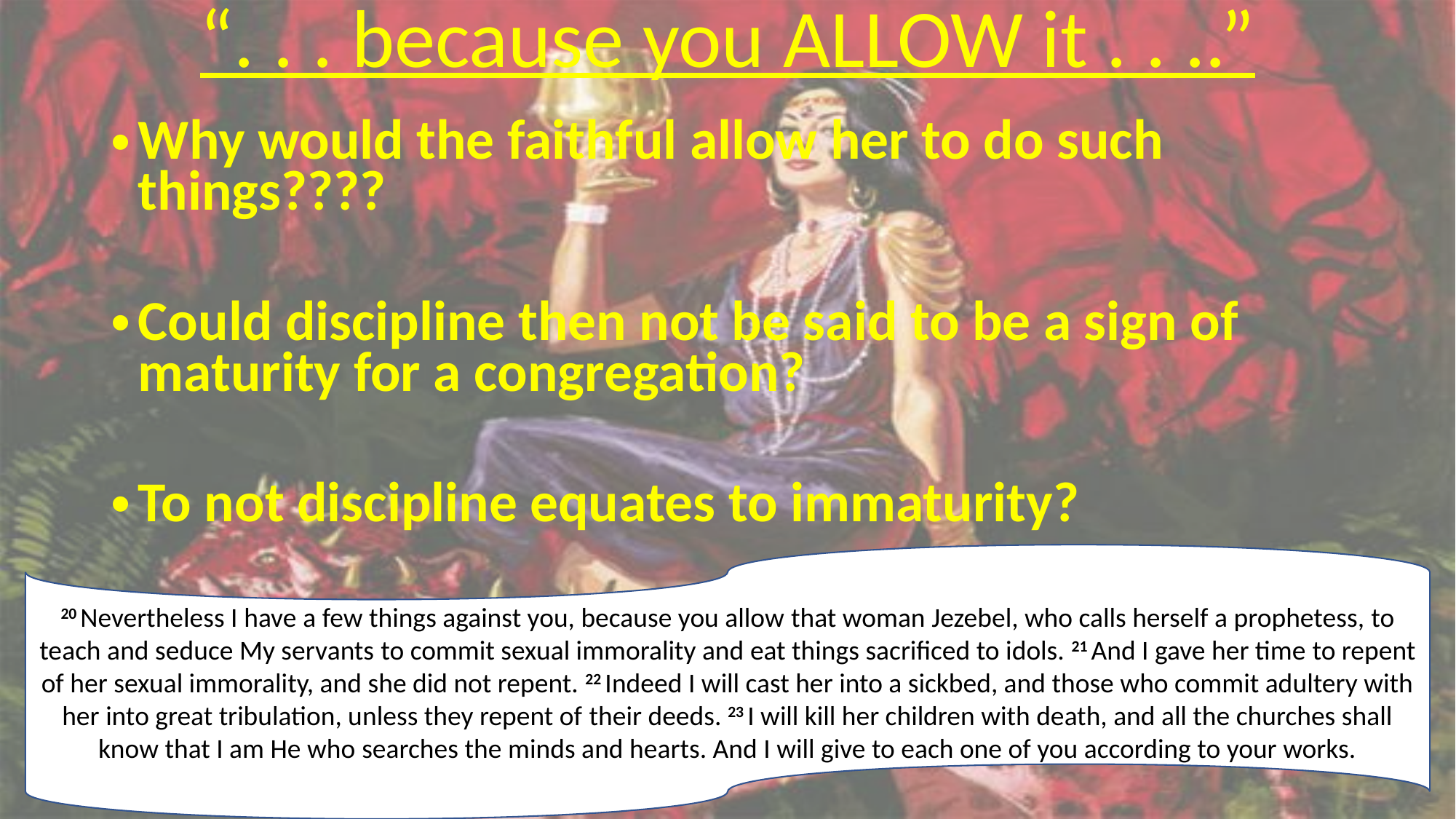

# “. . . because you ALLOW it . . ..”
Why would the faithful allow her to do such things????

Could discipline then not be said to be a sign of maturity for a congregation?

To not discipline equates to immaturity?
20 Nevertheless I have a few things against you, because you allow that woman Jezebel, who calls herself a prophetess, to teach and seduce My servants to commit sexual immorality and eat things sacrificed to idols. 21 And I gave her time to repent of her sexual immorality, and she did not repent. 22 Indeed I will cast her into a sickbed, and those who commit adultery with her into great tribulation, unless they repent of their deeds. 23 I will kill her children with death, and all the churches shall know that I am He who searches the minds and hearts. And I will give to each one of you according to your works.